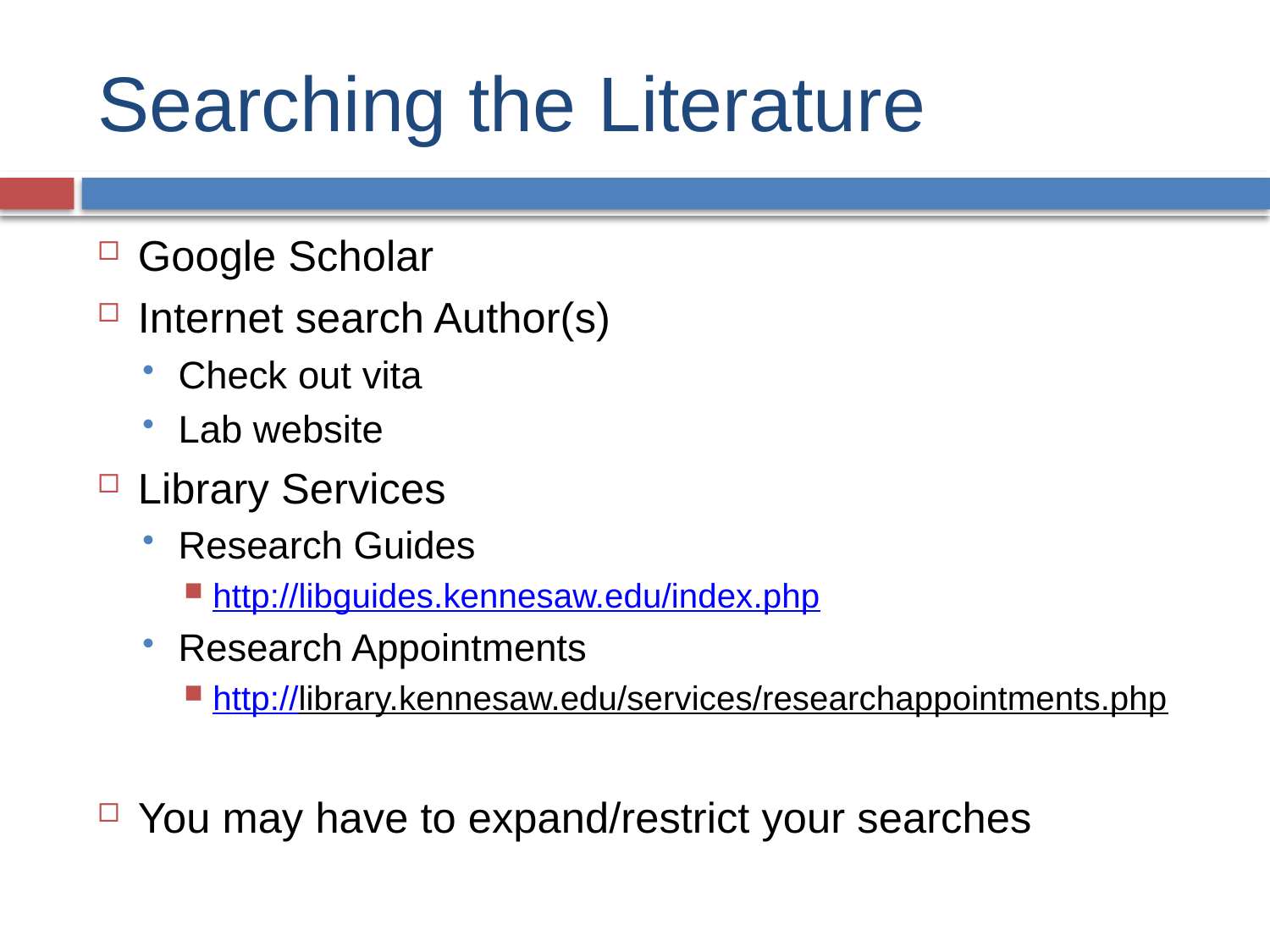

# Searching the Literature
Google Scholar
Internet search Author(s)
Check out vita
Lab website
Library Services
Research Guides
http://libguides.kennesaw.edu/index.php
Research Appointments
http://library.kennesaw.edu/services/researchappointments.php

You may have to expand/restrict your searches